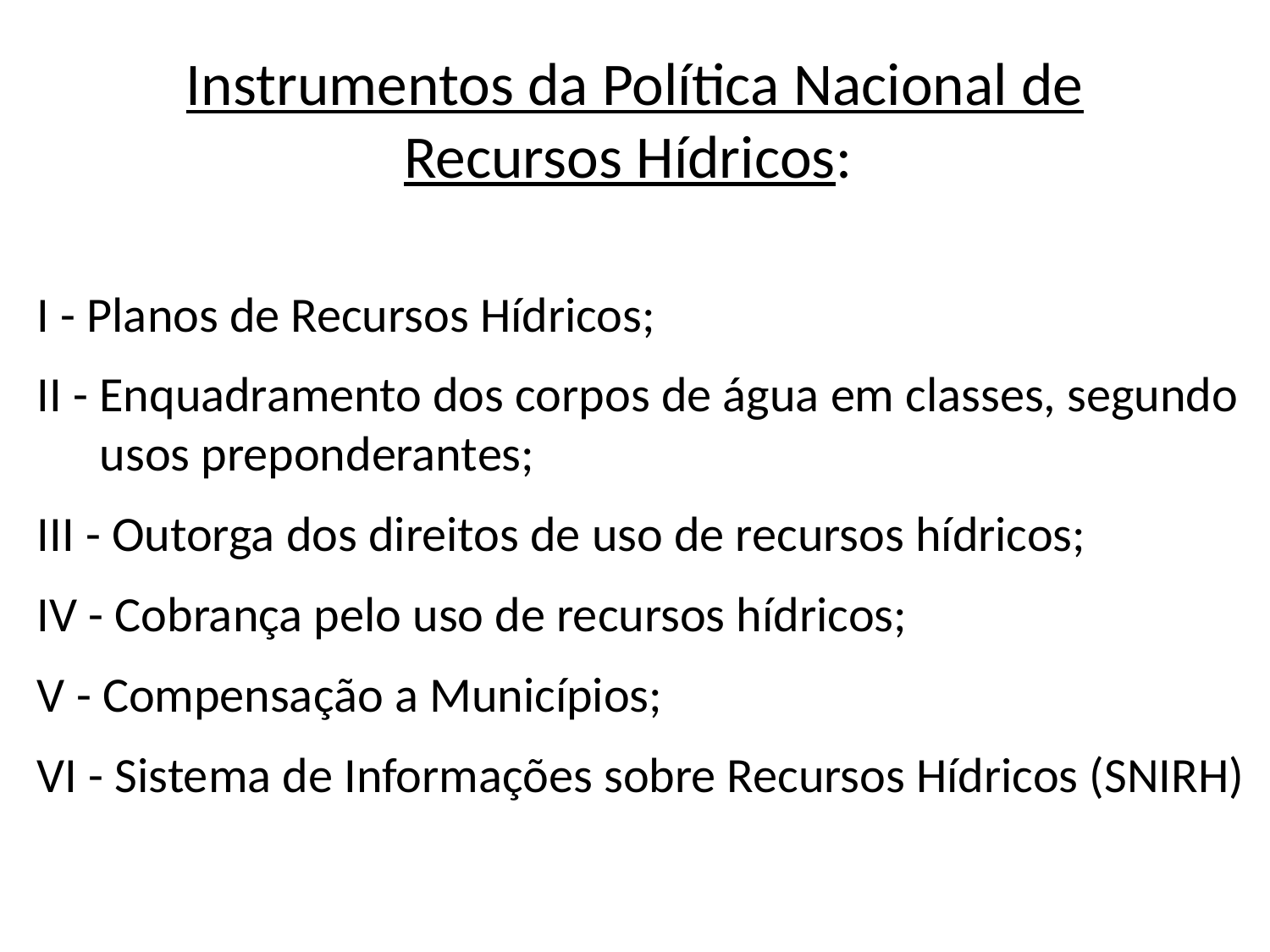

# Instrumentos da Política Nacional de Recursos Hídricos:
I - Planos de Recursos Hídricos;
II - Enquadramento dos corpos de água em classes, segundo usos preponderantes;
III - Outorga dos direitos de uso de recursos hídricos;
IV - Cobrança pelo uso de recursos hídricos;
V - Compensação a Municípios;
VI - Sistema de Informações sobre Recursos Hídricos (SNIRH)